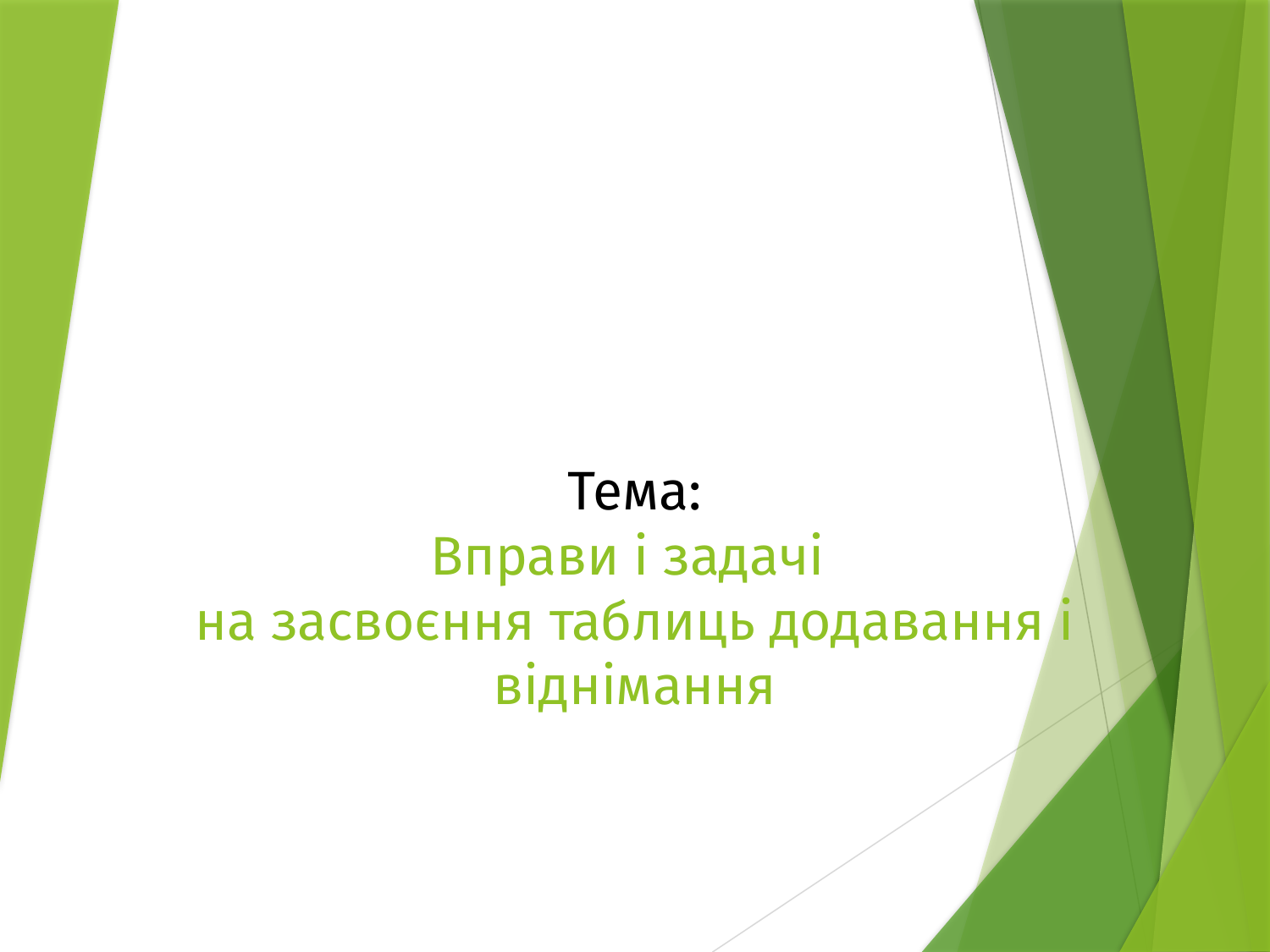

# Тема: Вправи і задачі на засвоєння таблиць додавання і віднімання